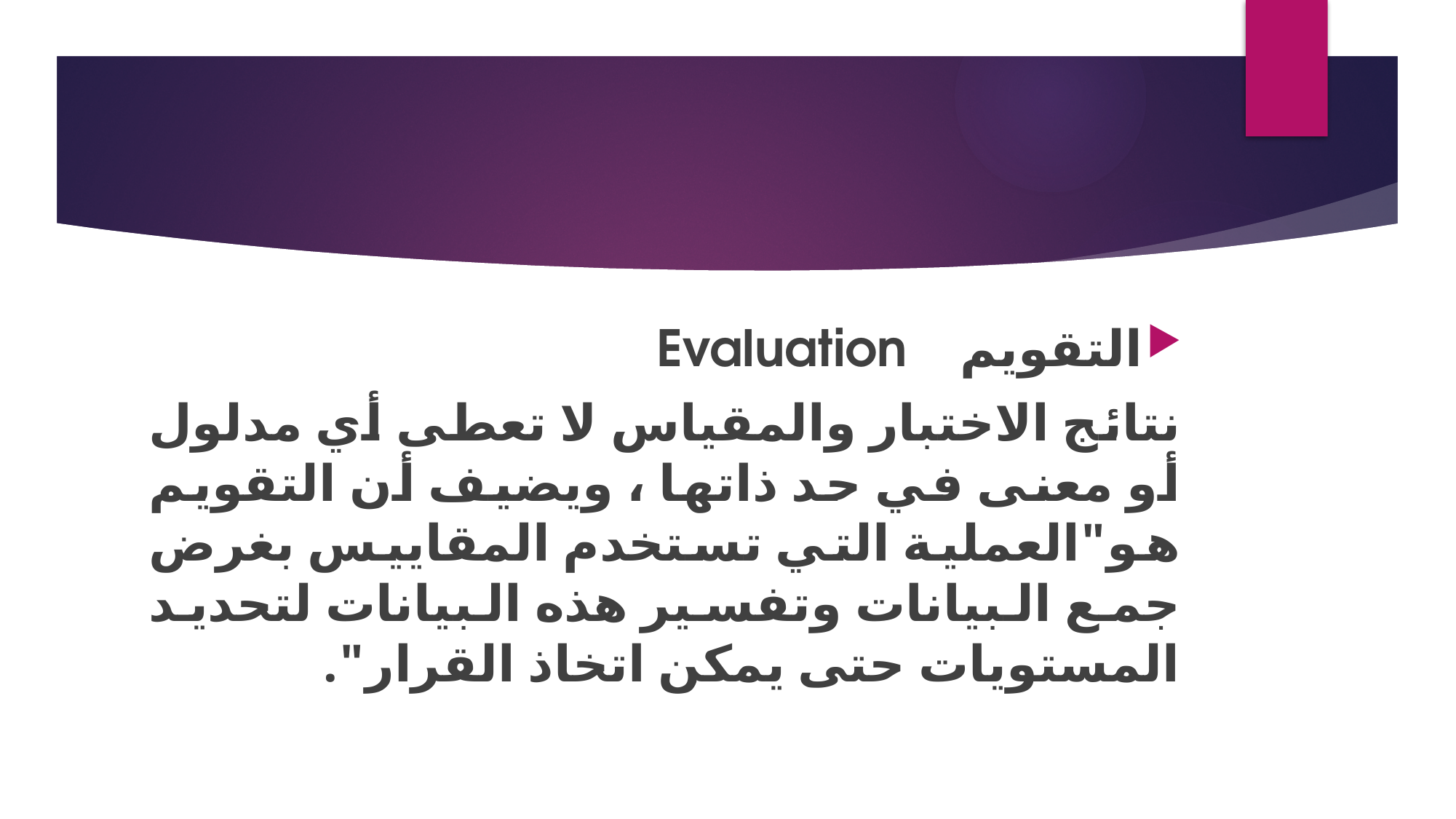

#
التقويم    Evaluation
نتائج الاختبار والمقياس لا تعطى أي مدلول أو معنى في حد ذاتها ، ويضيف أن التقويم هو"العملية التي تستخدم المقاييس بغرض جمع البيانات وتفسير هذه البيانات لتحديد المستويات حتى يمكن اتخاذ القرار".